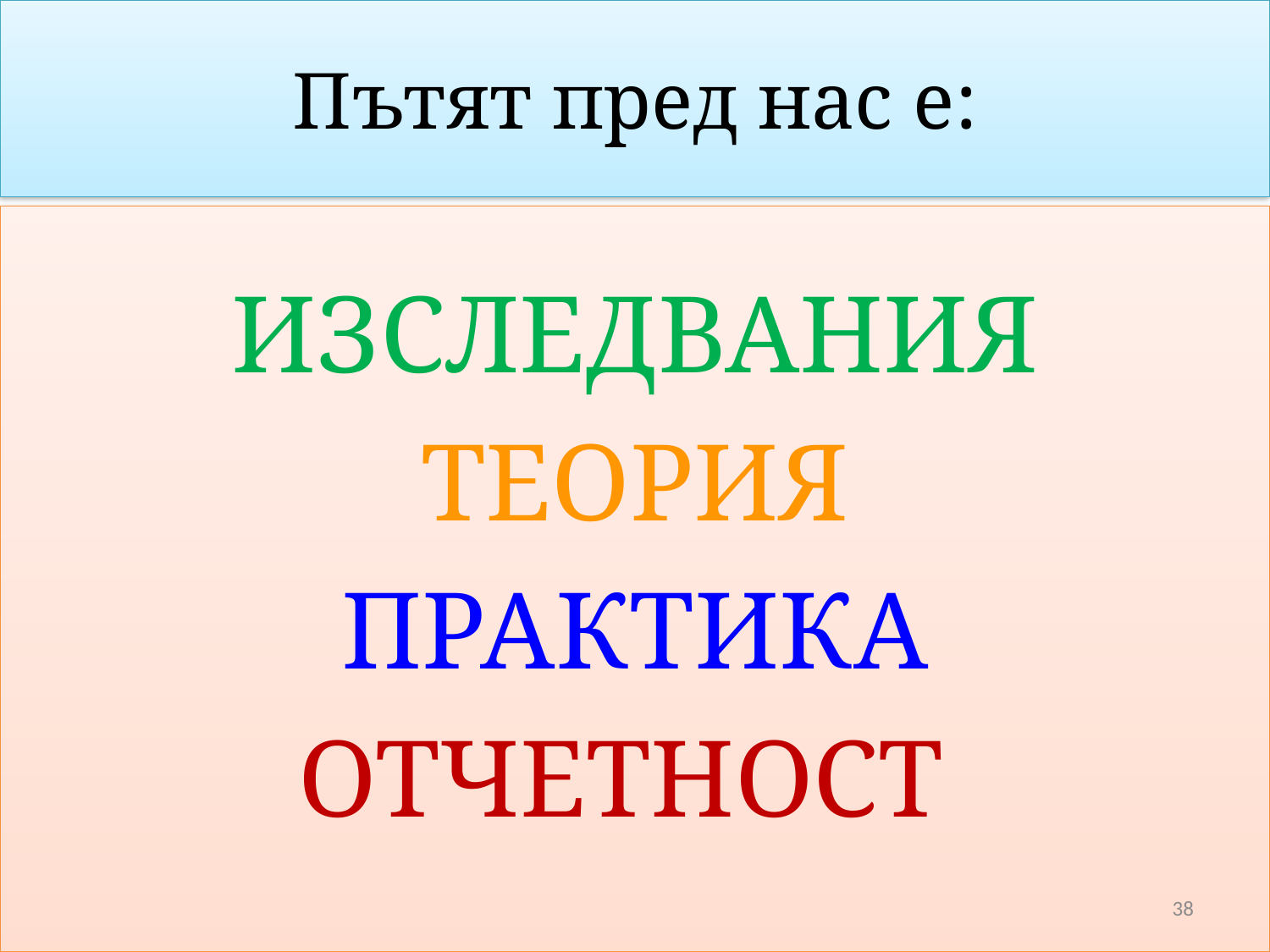

# Пътят пред нас е:

ИЗСЛЕДВАНИЯ
ТЕОРИЯ
ПРАКТИКА
ОТЧЕТНОСТ
38